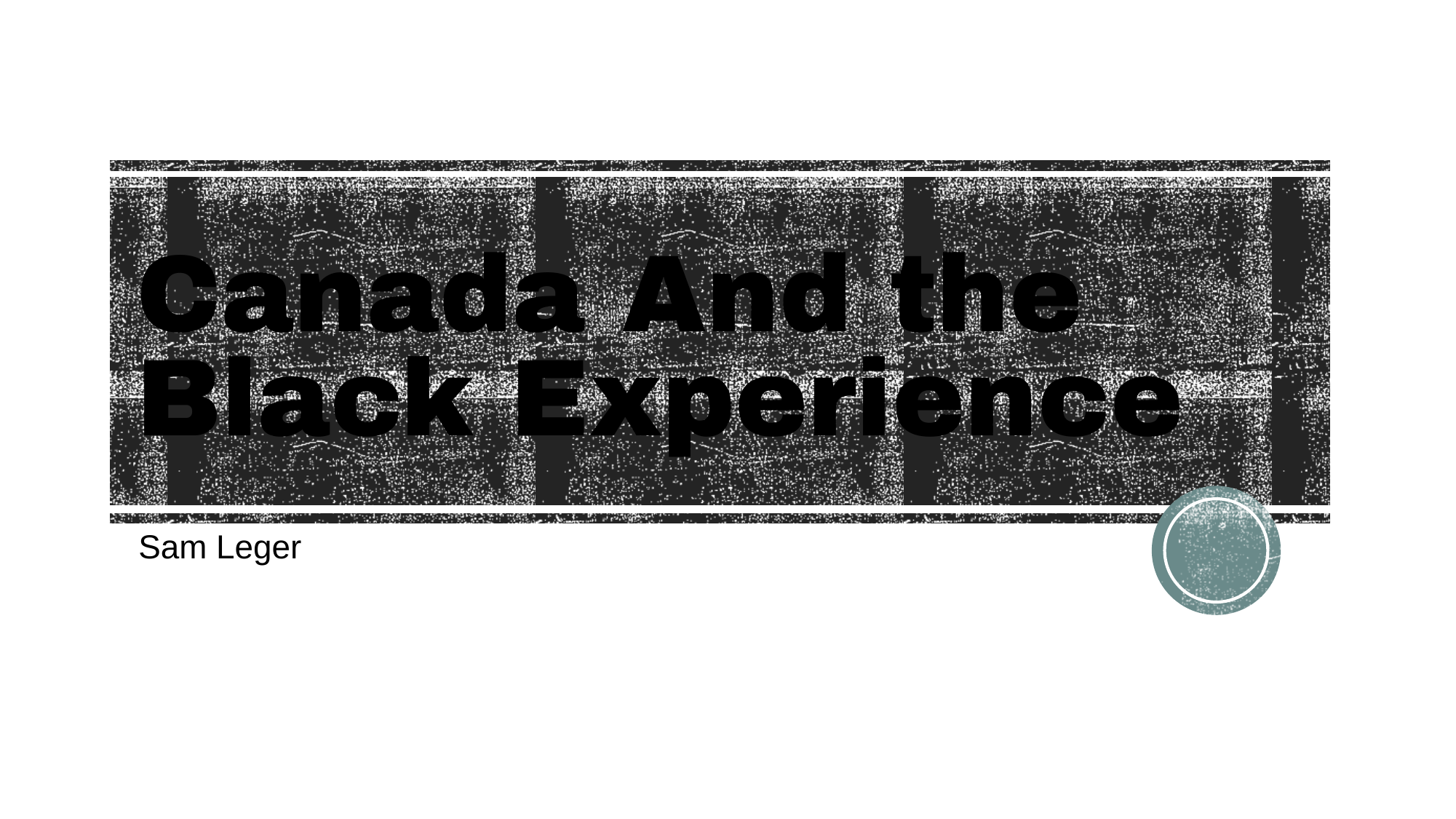

# Canada And the Black Experience
Sam Leger